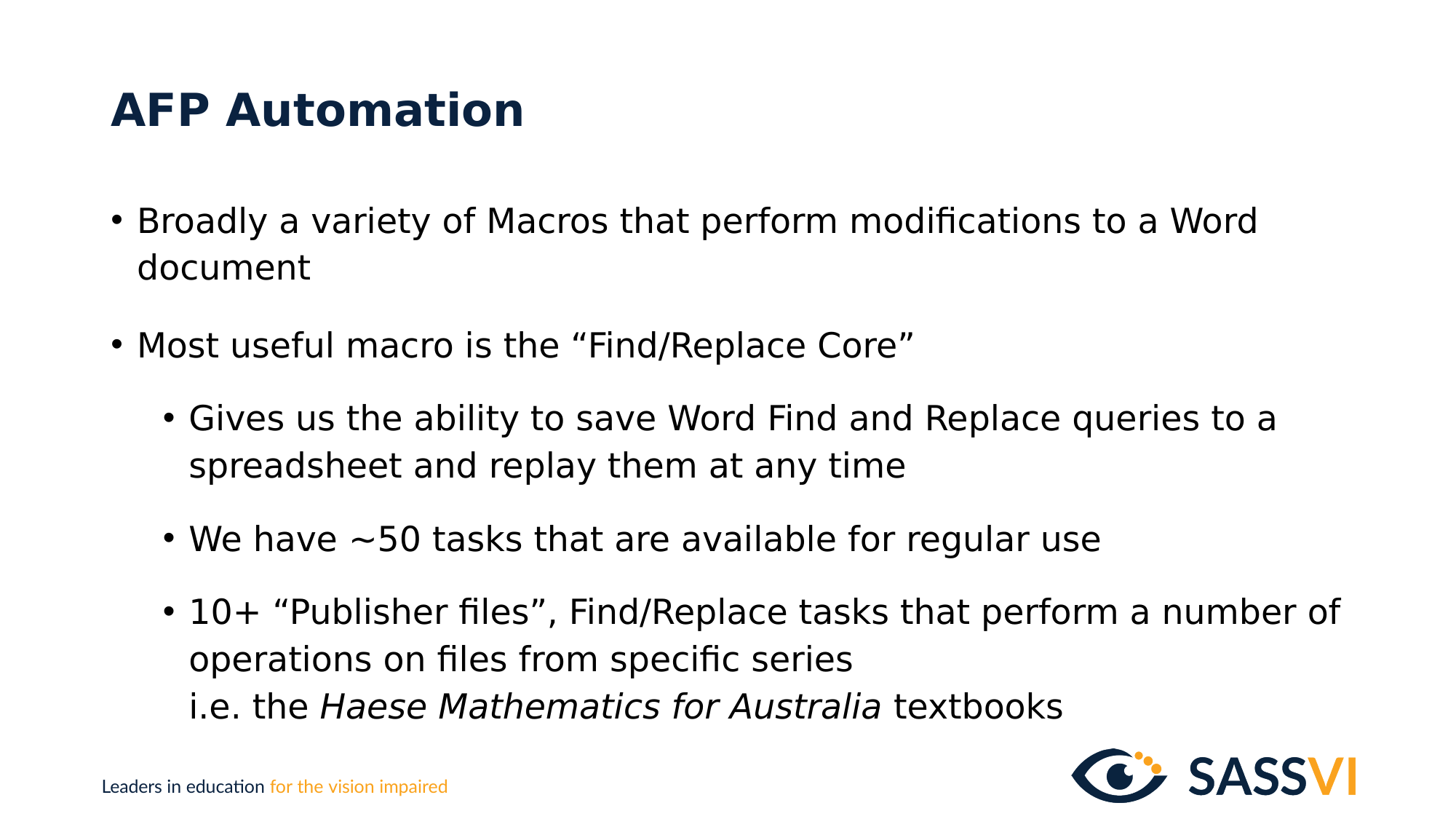

# AFP Automation
Broadly a variety of Macros that perform modifications to a Word document
Most useful macro is the “Find/Replace Core”
Gives us the ability to save Word Find and Replace queries to a spreadsheet and replay them at any time
We have ~50 tasks that are available for regular use
10+ “Publisher files”, Find/Replace tasks that perform a number of operations on files from specific series
i.e. the Haese Mathematics for Australia textbooks